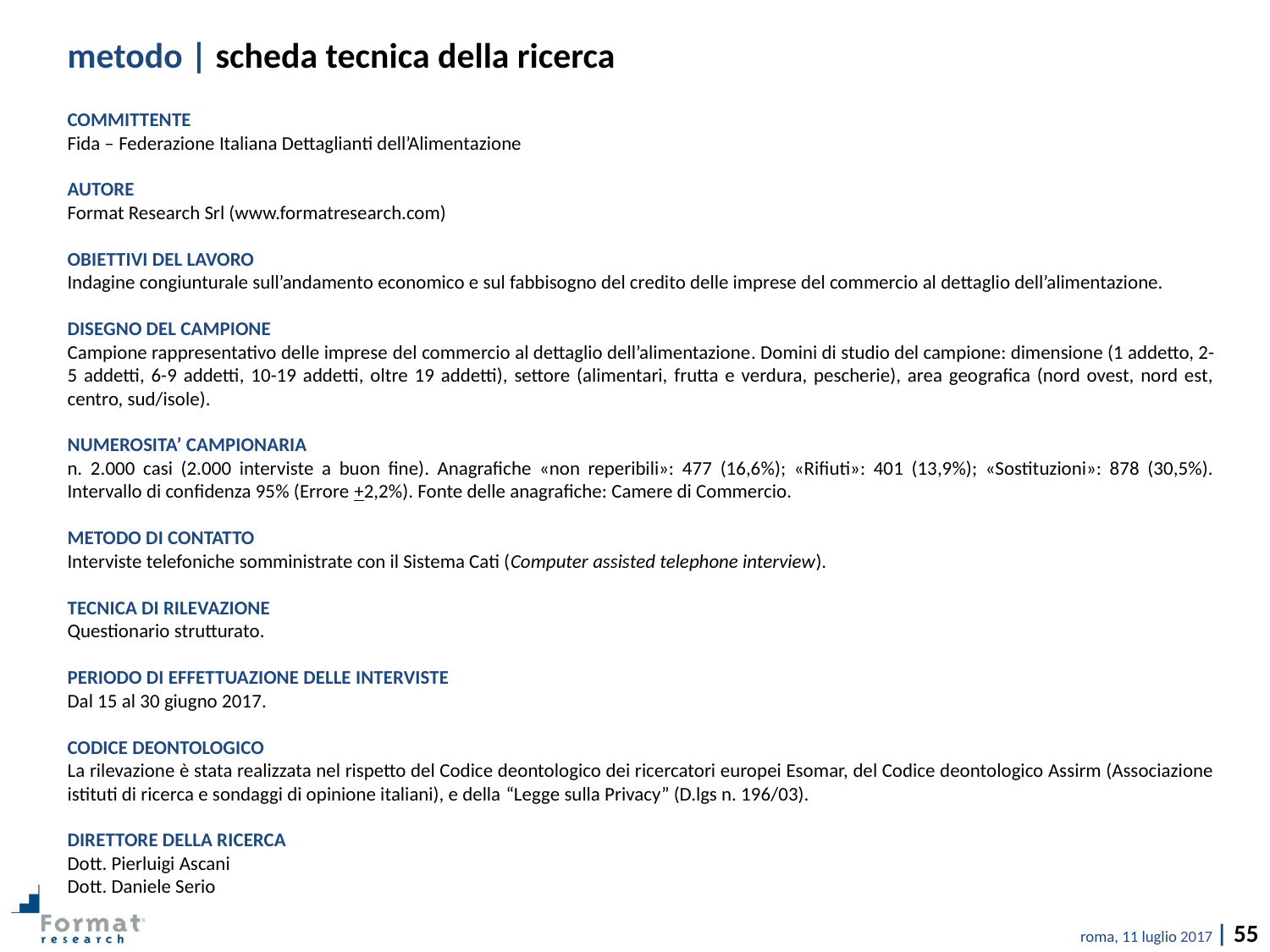

metodo | scheda tecnica della ricerca
COMMITTENTE
Fida – Federazione Italiana Dettaglianti dell’Alimentazione

AUTORE
Format Research Srl (www.formatresearch.com)

OBIETTIVI DEL LAVORO
Indagine congiunturale sull’andamento economico e sul fabbisogno del credito delle imprese del commercio al dettaglio dell’alimentazione.

DISEGNO DEL CAMPIONE
Campione rappresentativo delle imprese del commercio al dettaglio dell’alimentazione. Domini di studio del campione: dimensione (1 addetto, 2-5 addetti, 6-9 addetti, 10-19 addetti, oltre 19 addetti), settore (alimentari, frutta e verdura, pescherie), area geografica (nord ovest, nord est, centro, sud/isole).

NUMEROSITA’ CAMPIONARIA
n. 2.000 casi (2.000 interviste a buon fine). Anagrafiche «non reperibili»: 477 (16,6%); «Rifiuti»: 401 (13,9%); «Sostituzioni»: 878 (30,5%). Intervallo di confidenza 95% (Errore +2,2%). Fonte delle anagrafiche: Camere di Commercio.

METODO DI CONTATTO
Interviste telefoniche somministrate con il Sistema Cati (Computer assisted telephone interview).

TECNICA DI RILEVAZIONE
Questionario strutturato.

PERIODO DI EFFETTUAZIONE DELLE INTERVISTE
Dal 15 al 30 giugno 2017.

CODICE DEONTOLOGICO
La rilevazione è stata realizzata nel rispetto del Codice deontologico dei ricercatori europei Esomar, del Codice deontologico Assirm (Associazione istituti di ricerca e sondaggi di opinione italiani), e della “Legge sulla Privacy” (D.lgs n. 196/03).

DIRETTORE DELLA RICERCA
Dott. Pierluigi Ascani
Dott. Daniele Serio